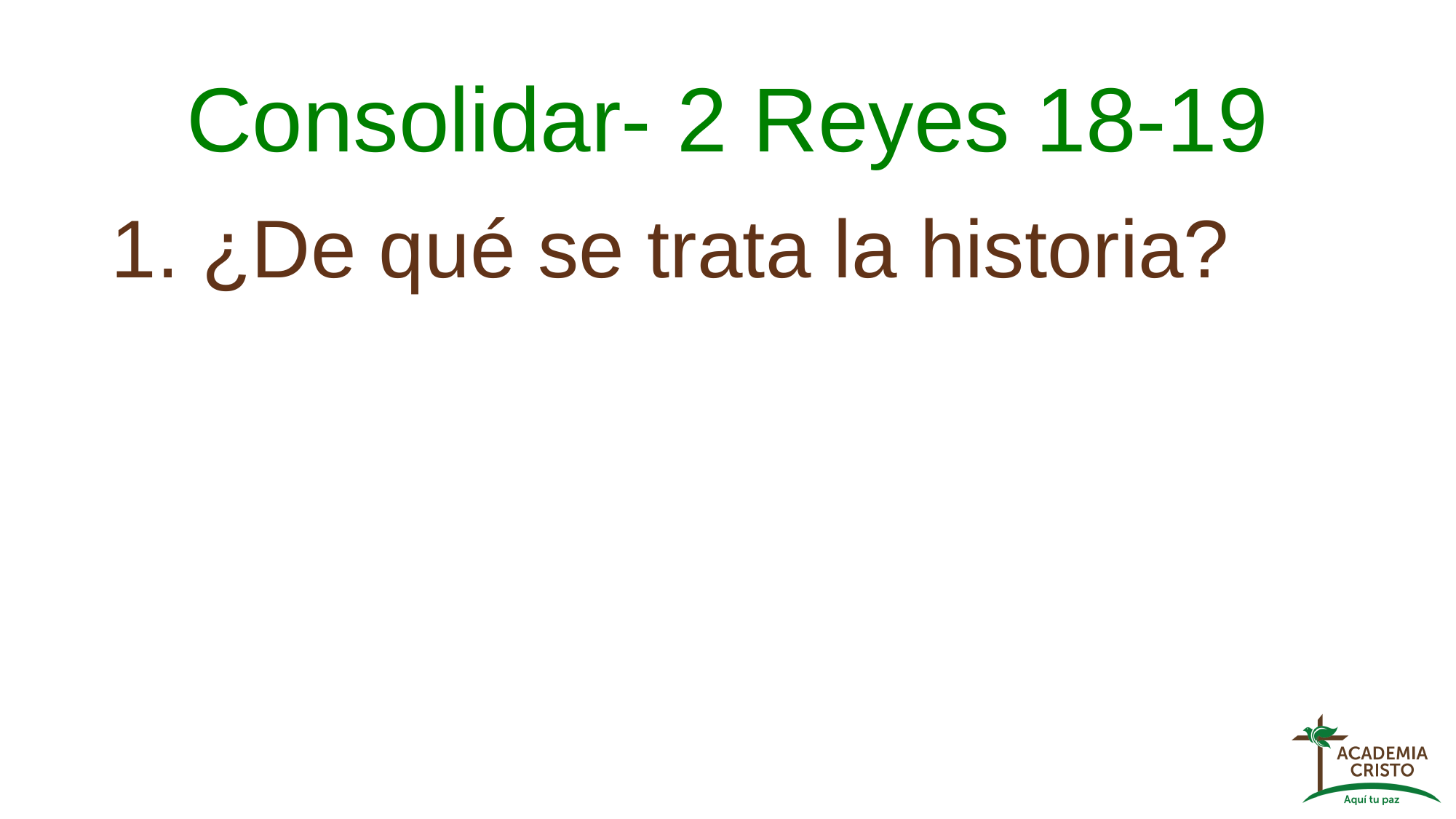

# Consolidar- 2 Reyes 18-19
1. ¿De qué se trata la historia?